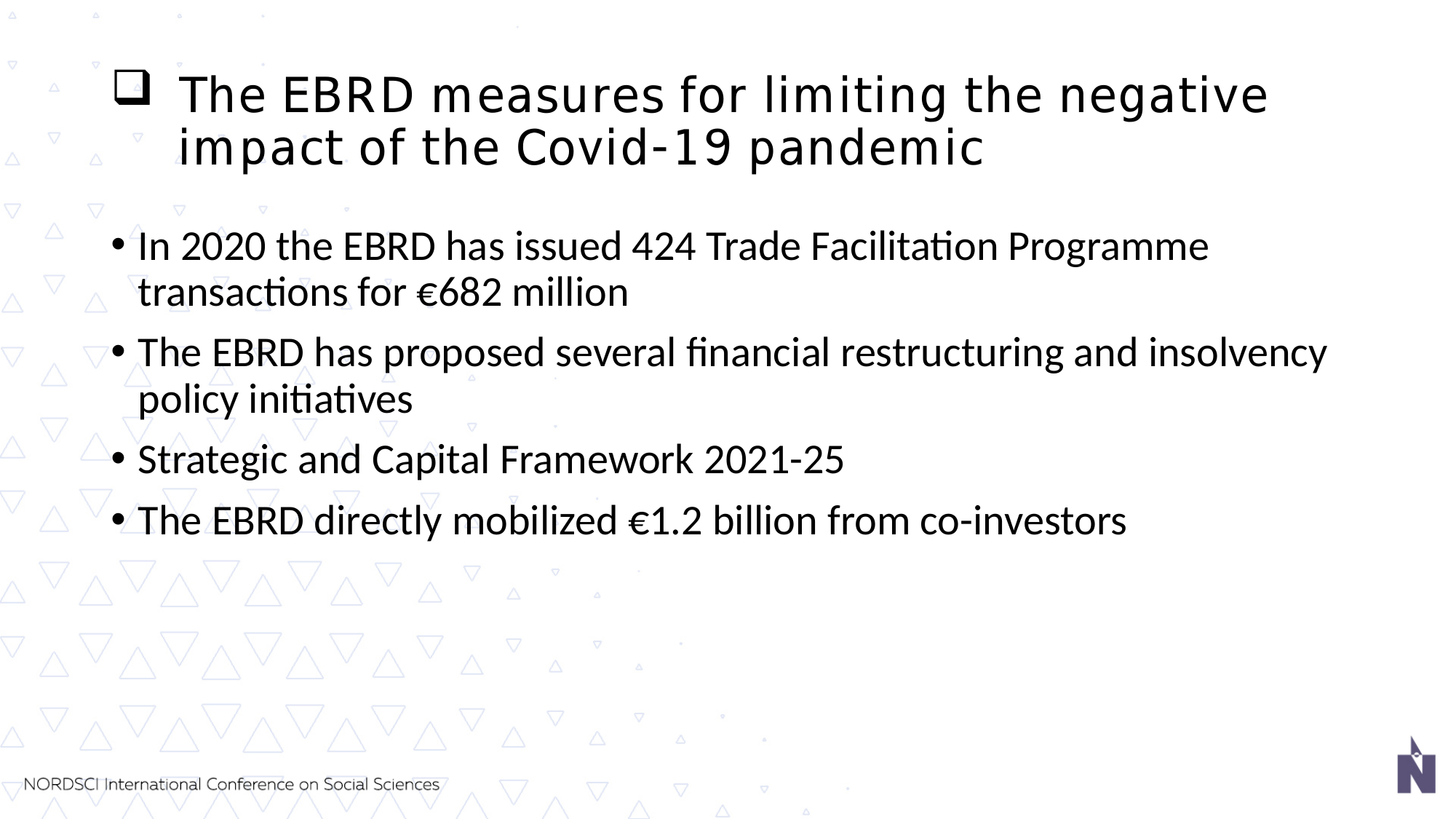

# The EBRD measures for limiting the negative impact of the Covid-19 pandemic
In 2020 the EBRD has issued 424 Trade Facilitation Programme transactions for €682 million
The EBRD has proposed several financial restructuring and insolvency policy initiatives
Strategic and Capital Framework 2021-25
The EBRD directly mobilized €1.2 billion from co-investors